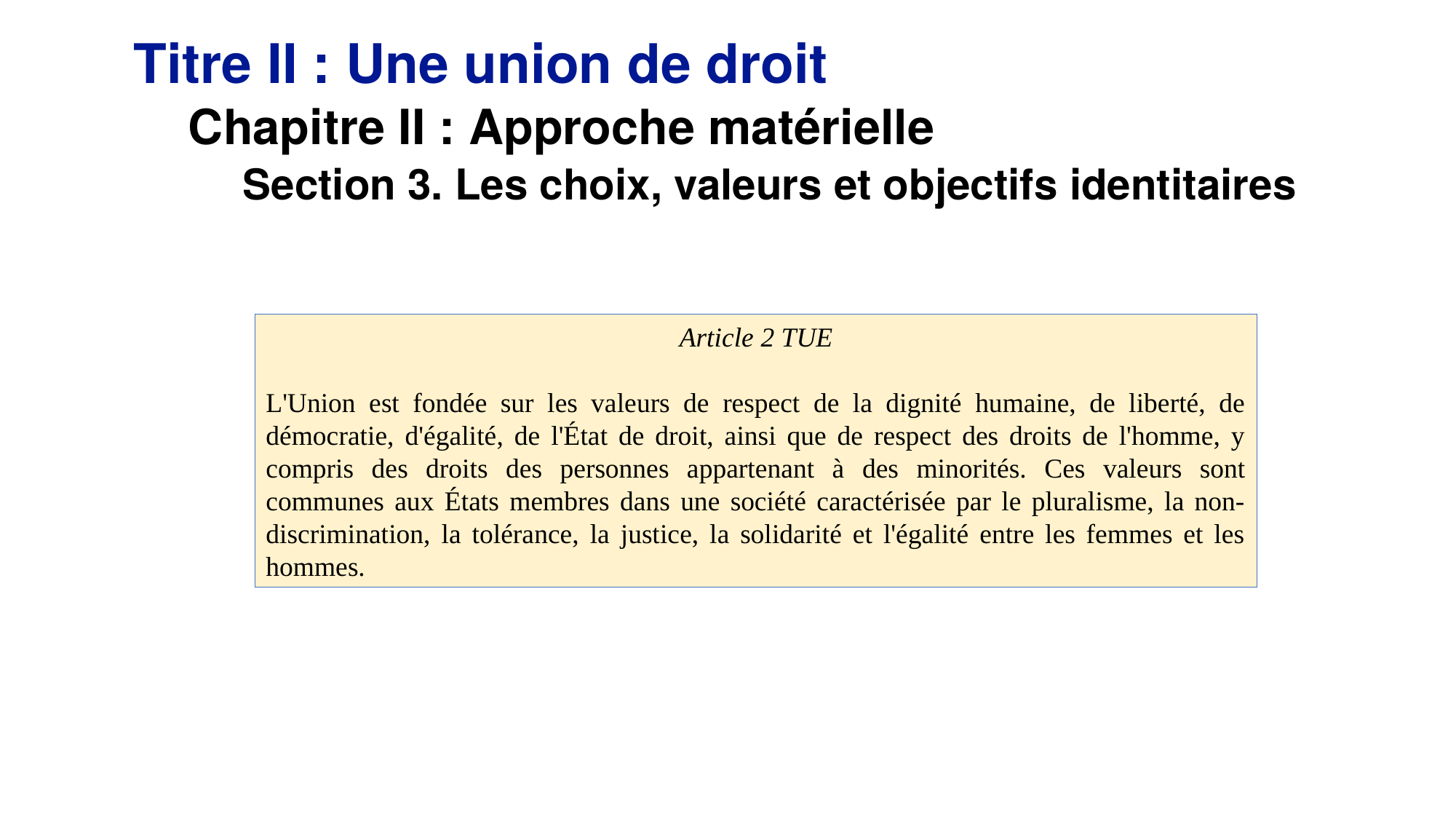

Titre II : Une union de droit
Chapitre II : Approche matérielle
Section 3. Les choix, valeurs et objectifs identitaires

Article 2 TUE

L'Union est fondée sur les valeurs de respect de la dignité humaine, de liberté, de démocratie, d'égalité, de l'État de droit, ainsi que de respect des droits de l'homme, y compris des droits des personnes appartenant à des minorités. Ces valeurs sont communes aux États membres dans une société caractérisée par le pluralisme, la non-discrimination, la tolérance, la justice, la solidarité et l'égalité entre les femmes et les hommes.